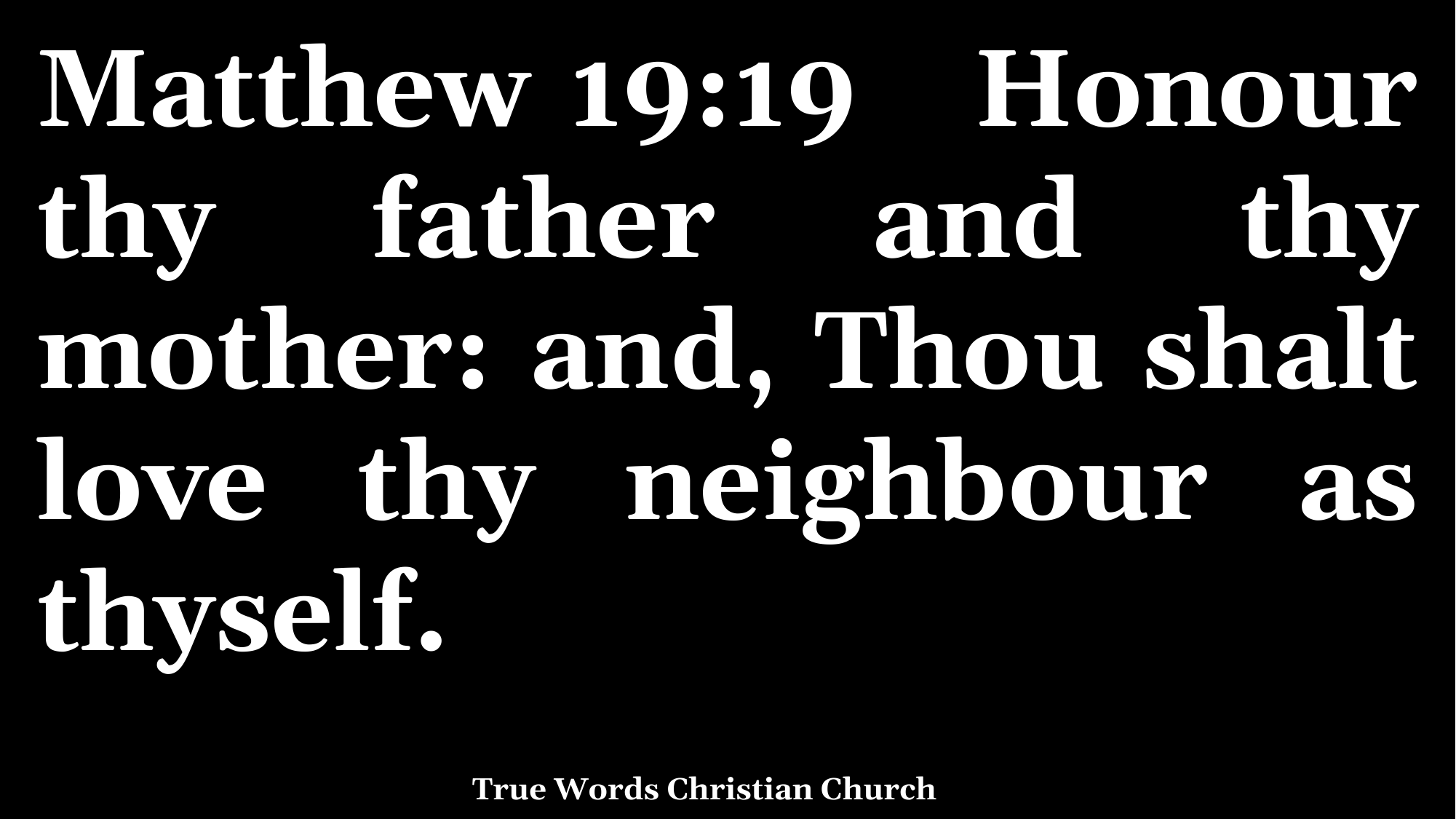

Matthew 19:19   Honour thy father and thy mother: and, Thou shalt love thy neighbour as thyself.
True Words Christian Church